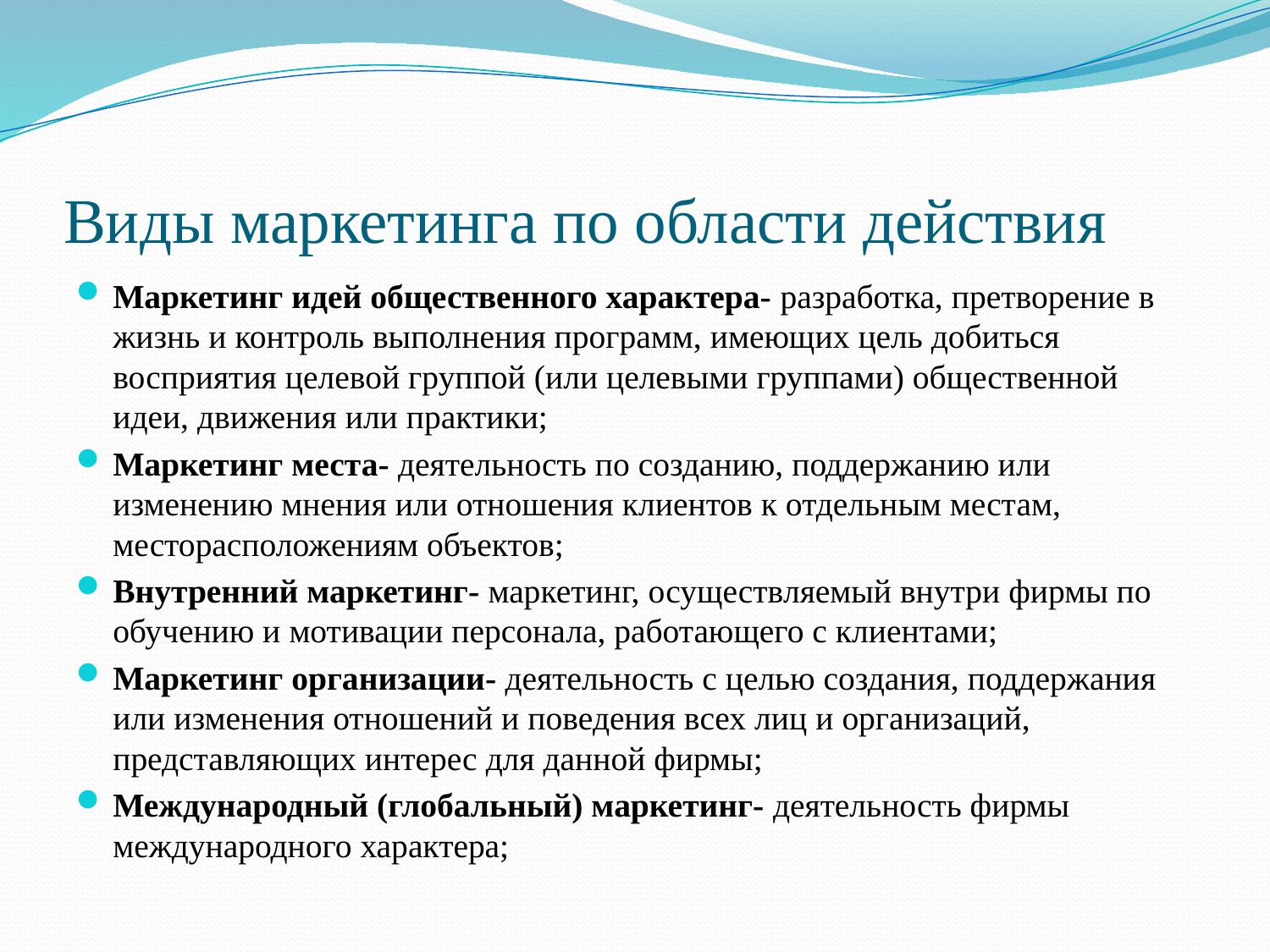

# Виды маркетинга по области действия
Маркетинг идей общественного характера- разработка, претворение в жизнь и контроль выполнения программ, имеющих цель добиться восприятия целевой группой (или целевыми группами) общественной идеи, движения или практики;
Маркетинг места- деятельность по созданию, поддержанию или изменению мнения или отношения клиентов к отдельным местам, месторасположениям объектов;
Внутренний маркетинг- маркетинг, осуществляемый внутри фирмы по обучению и мотивации персонала, работающего с клиентами;
Маркетинг организации- деятельность с целью создания, поддержания или изменения отношений и поведения всех лиц и организаций, представляющих интерес для данной фирмы;
Международный (глобальный) маркетинг- деятельность фирмы международного характера;